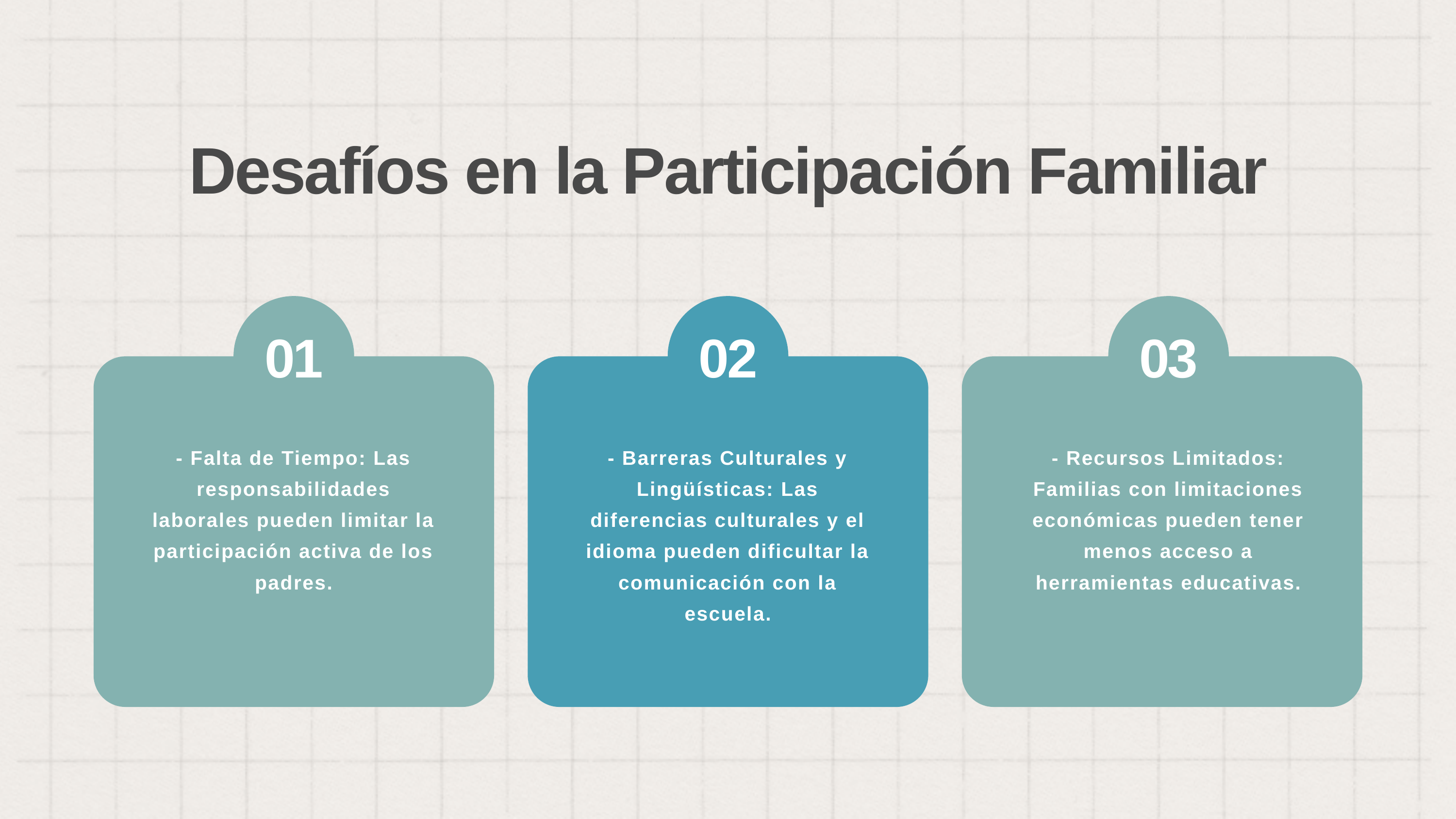

Desafíos en la Participación Familiar

01
02
03

- Falta de Tiempo: Las responsabilidades laborales pueden limitar la participación activa de los padres.
- Barreras Culturales y Lingüísticas: Las diferencias culturales y el idioma pueden dificultar la comunicación con la escuela.
- Recursos Limitados: Familias con limitaciones económicas pueden tener menos acceso a herramientas educativas.